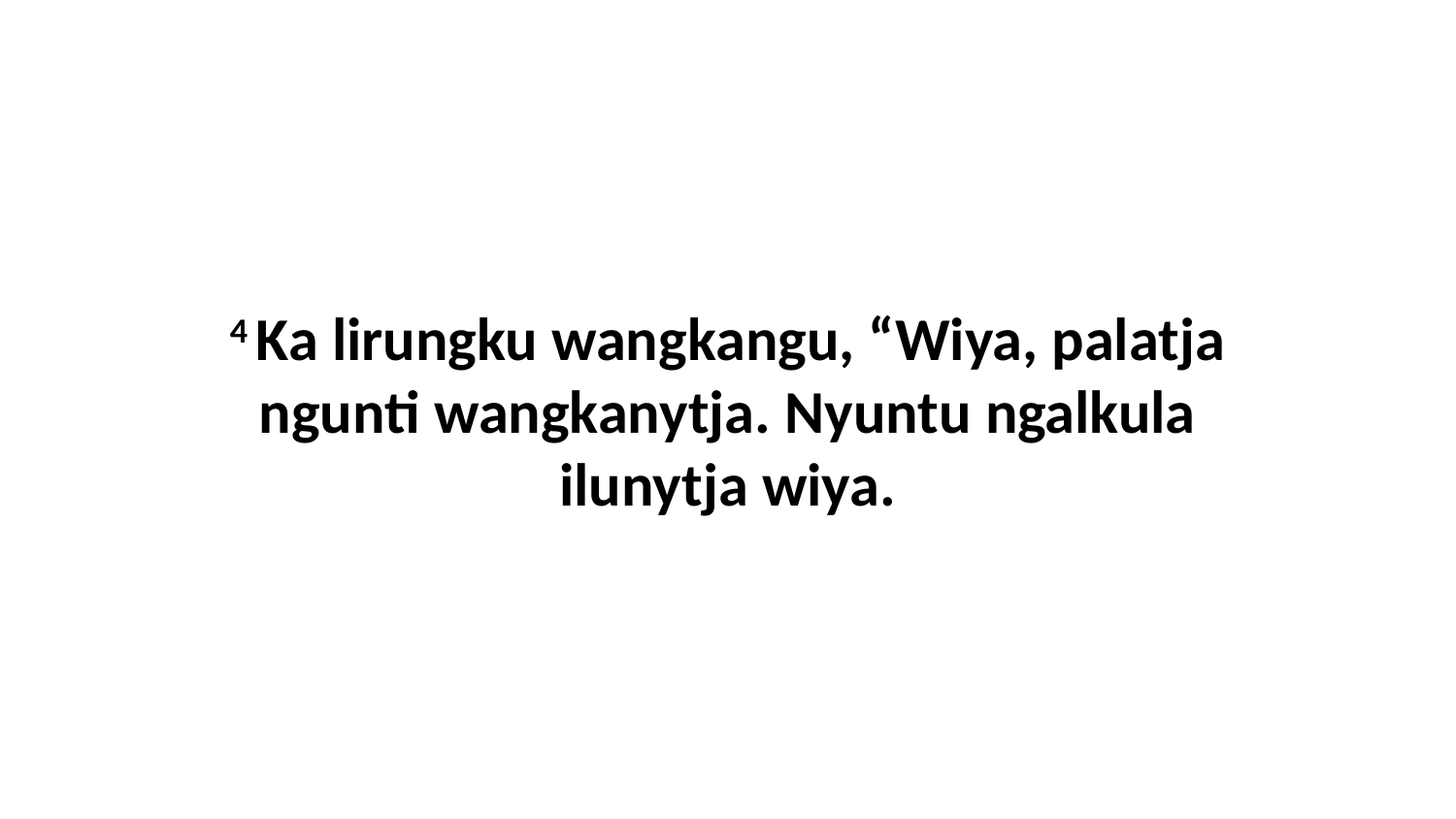

4 Ka lirungku wangkangu, “Wiya, palatja ngunti wangkanytja. Nyuntu ngalkula ilunytja wiya.